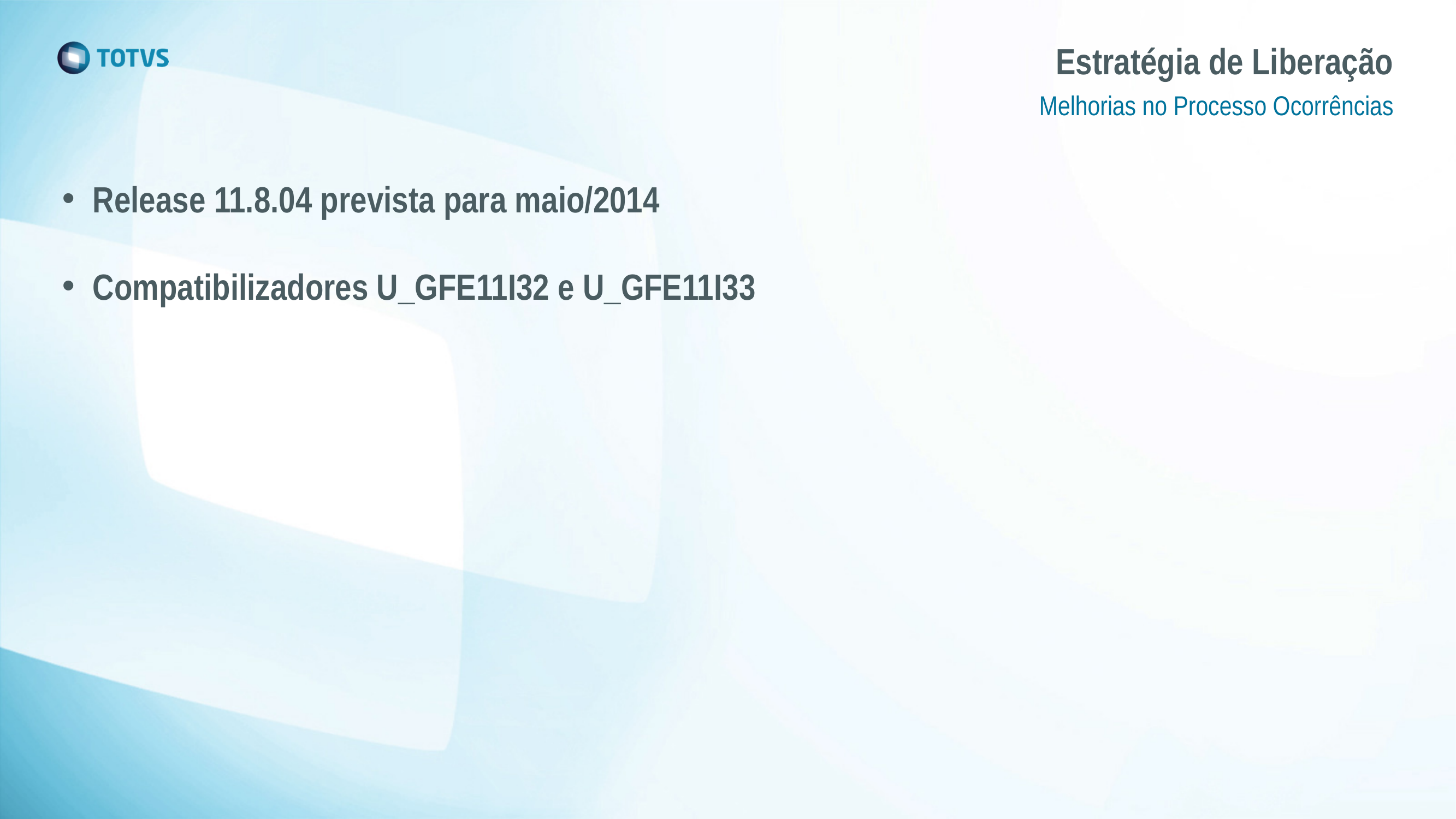

# Estratégia de Liberação
Melhorias no Processo Ocorrências

Release 11.8.04 prevista para maio/2014

Compatibilizadores U_GFE11I32 e U_GFE11I33